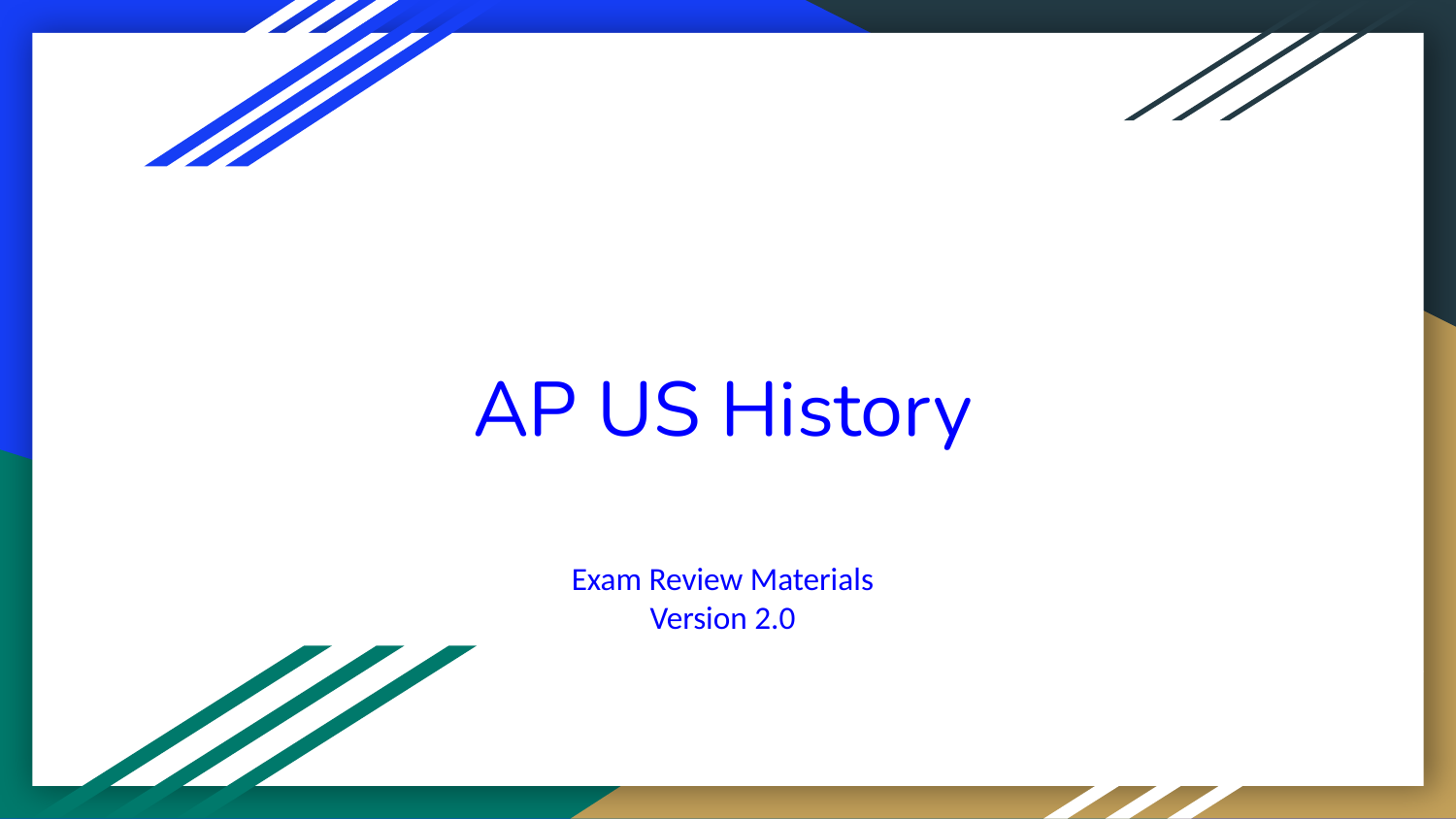

# AP US History
Exam Review Materials
Version 2.0